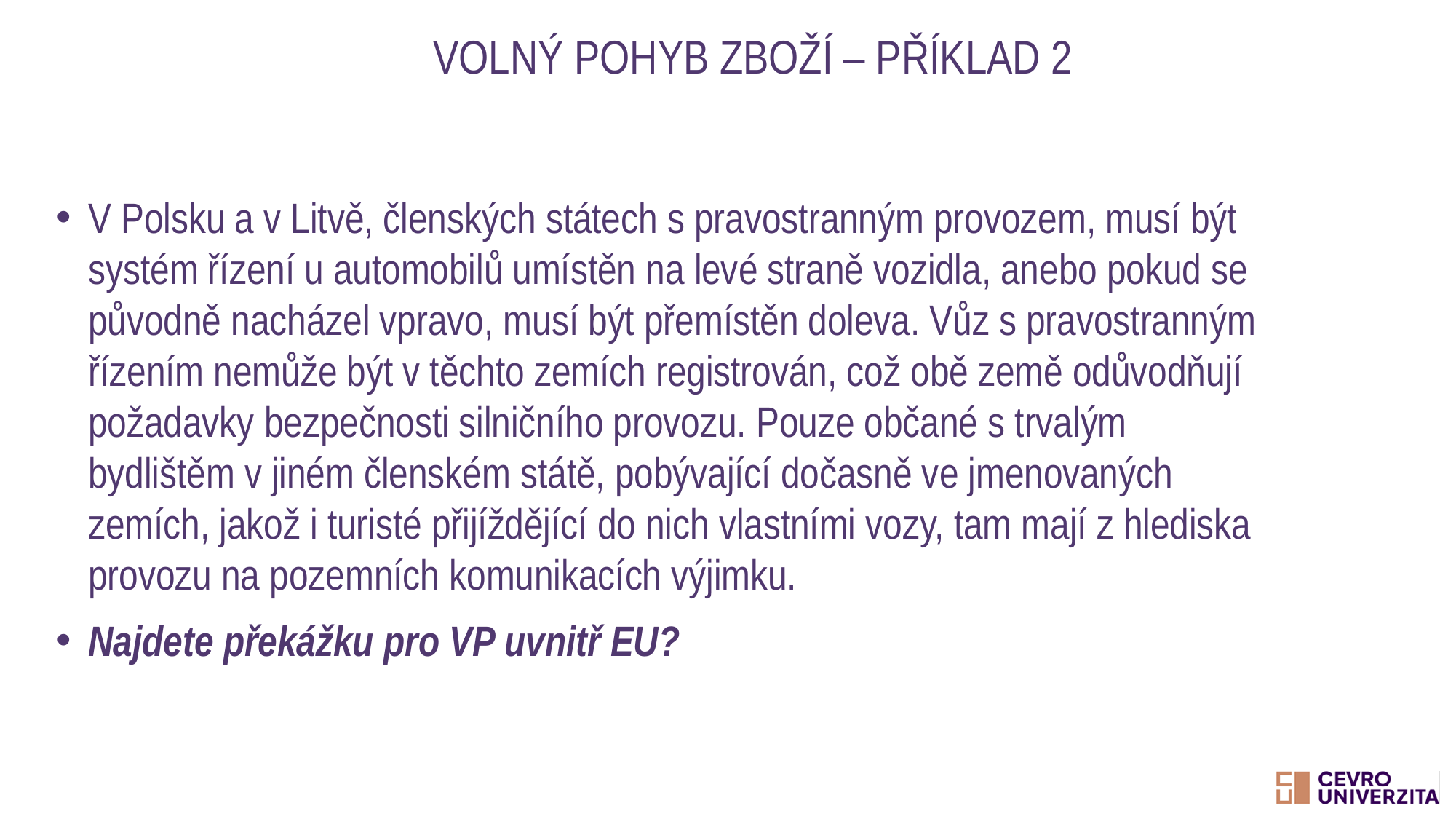

# Volný pohyb zboží – příklad 2
V Polsku a v Litvě, členských státech s pravostranným provozem, musí být systém řízení u automobilů umístěn na levé straně vozidla, anebo pokud se původně nacházel vpravo, musí být přemístěn doleva. Vůz s pravostranným řízením nemůže být v těchto zemích registrován, což obě země odůvodňují požadavky bezpečnosti silničního provozu. Pouze občané s trvalým bydlištěm v jiném členském státě, pobývající dočasně ve jmenovaných zemích, jakož i turisté přijíždějící do nich vlastními vozy, tam mají z hlediska provozu na pozemních komunikacích výjimku.
Najdete překážku pro VP uvnitř EU?